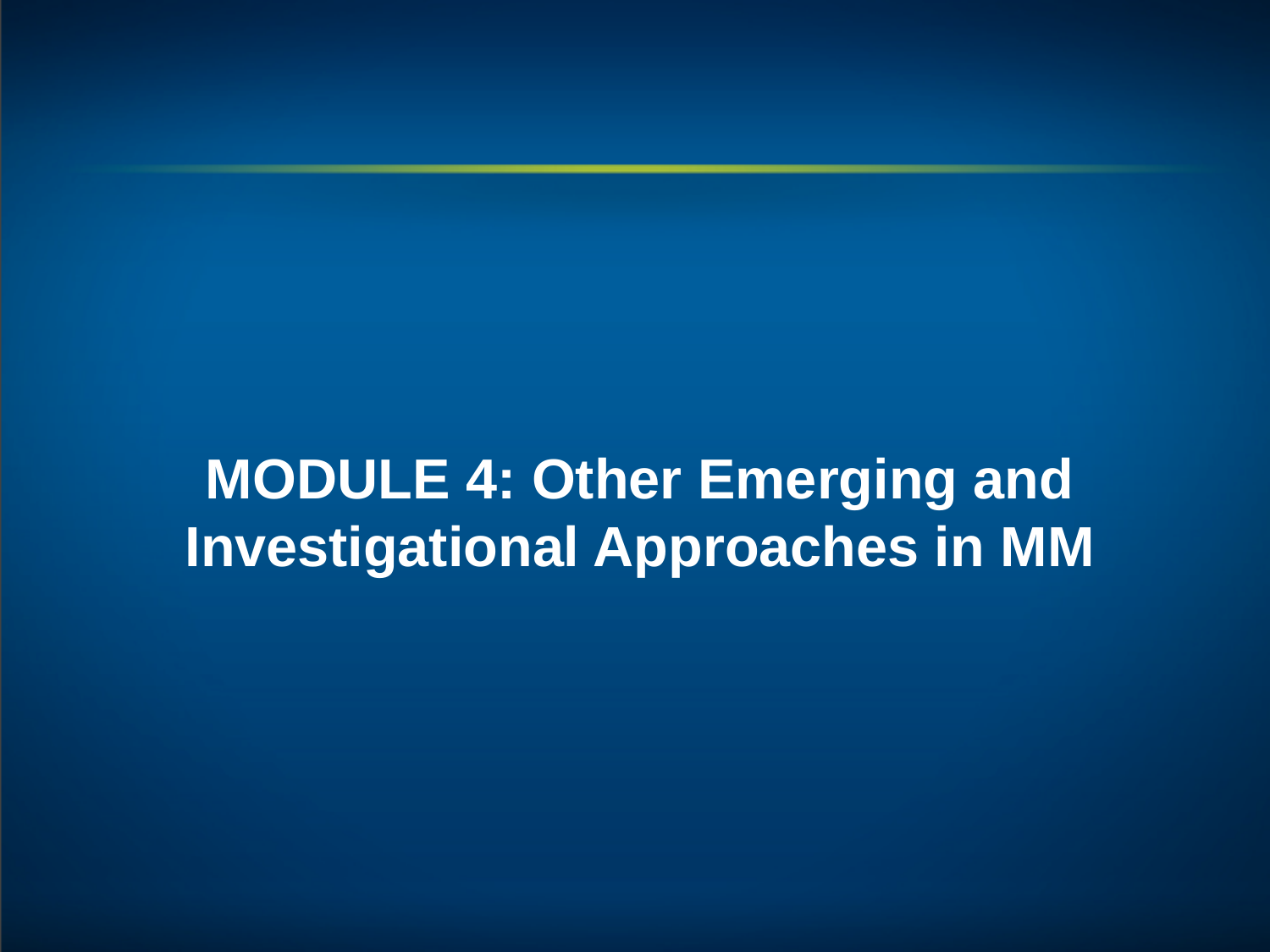

MODULE 4: Other Emerging and Investigational Approaches in MM